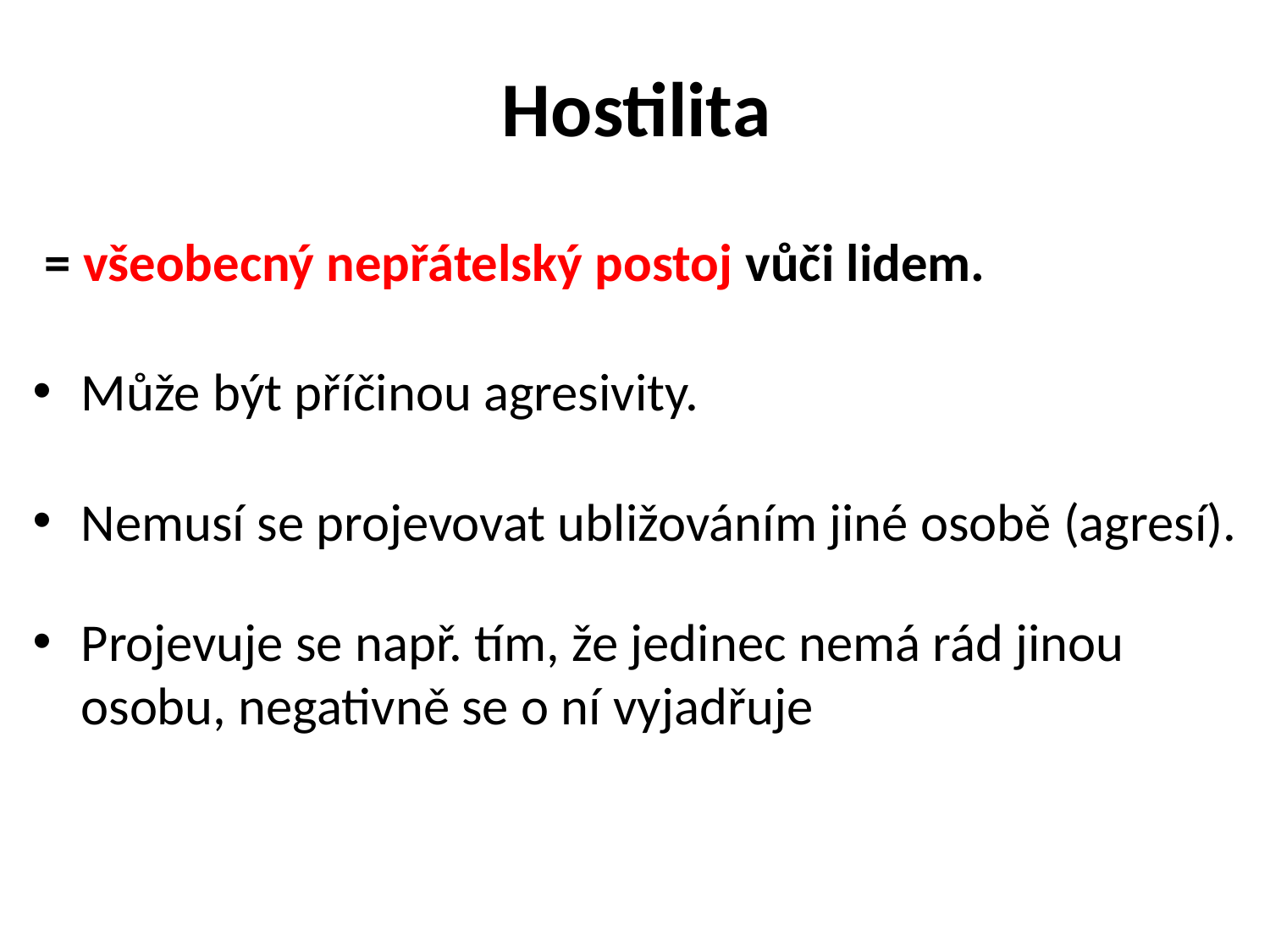

# Hostilita
 = všeobecný nepřátelský postoj vůči lidem.

Může být příčinou agresivity.

Nemusí se projevovat ubližováním jiné osobě (agresí).

Projevuje se např. tím, že jedinec nemá rád jinou osobu, negativně se o ní vyjadřuje, přeje jim neúspěch, nemoc…